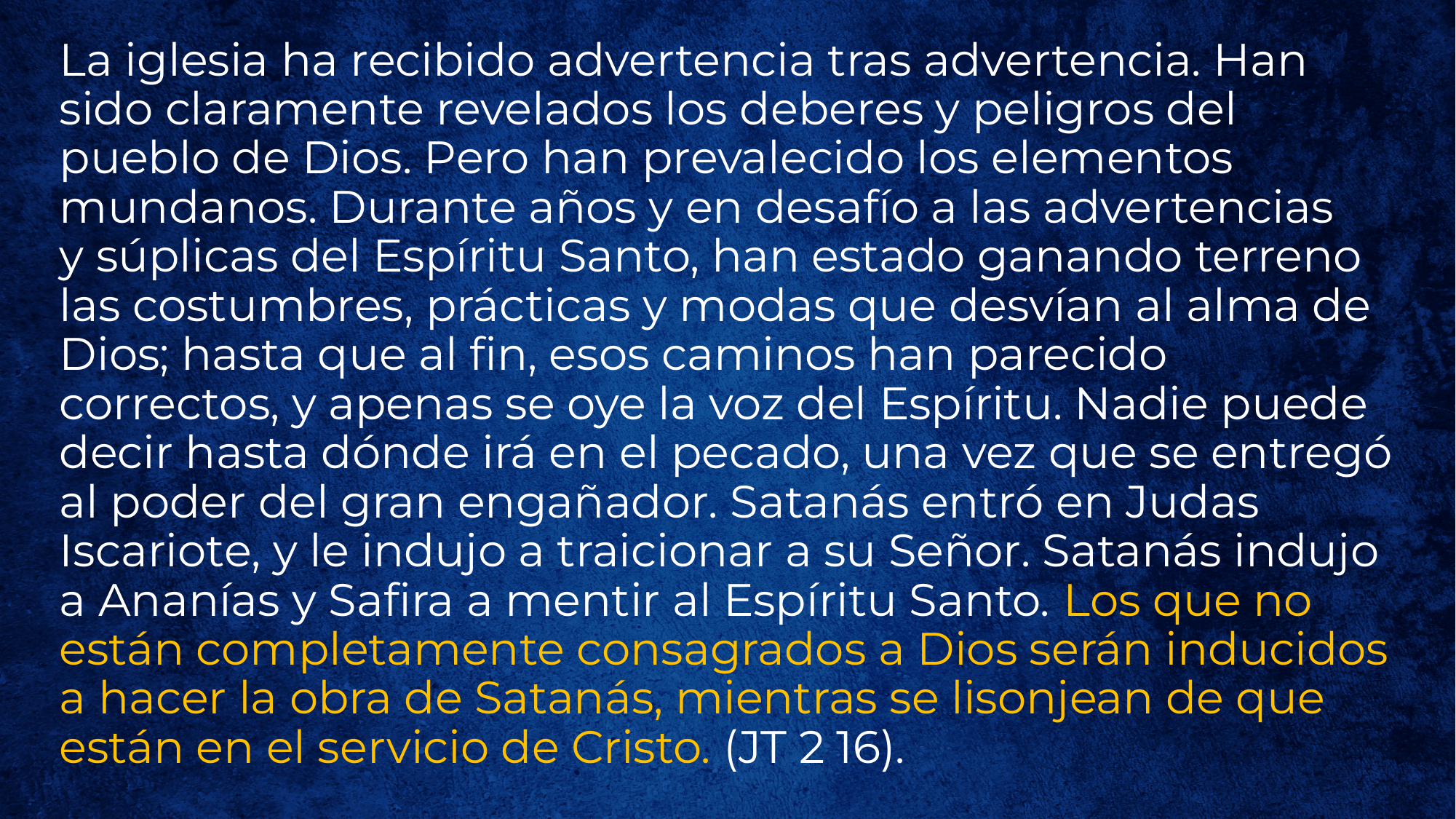

La iglesia ha recibido advertencia tras advertencia. Han sido claramente revelados los deberes y peligros del pueblo de Dios. Pero han prevalecido los elementos mundanos. Durante años y en desafío a las advertencias y súplicas del Espíritu Santo, han estado ganando terreno las costumbres, prácticas y modas que desvían al alma de Dios; hasta que al fin, esos caminos han parecido correctos, y apenas se oye la voz del Espíritu. Nadie puede decir hasta dónde irá en el pecado, una vez que se entregó al poder del gran engañador. Satanás entró en Judas Iscariote, y le indujo a traicionar a su Señor. Satanás indujo a Ananías y Safira a mentir al Espíritu Santo. Los que no están completamente consagrados a Dios serán inducidos a hacer la obra de Satanás, mientras se lisonjean de que están en el servicio de Cristo. (JT 2 16).